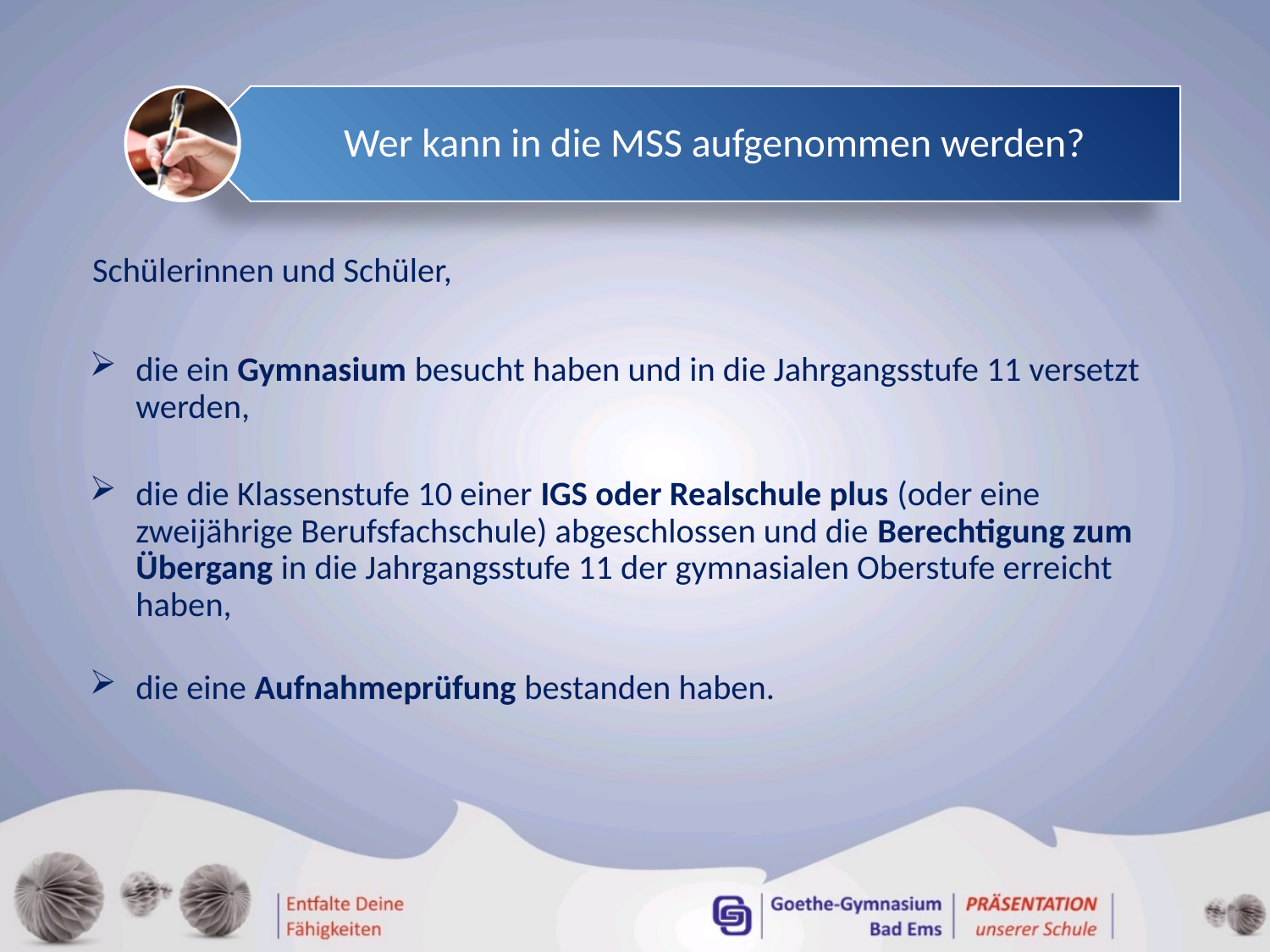

Wer kann in die MSS aufgenommen werden?
Schülerinnen und Schüler,

die ein Gymnasium besucht haben und in die Jahrgangsstufe 11 versetzt werden,

die die Klassenstufe 10 einer IGS oder Realschule plus (oder eine zweijährige Berufsfachschule) abgeschlossen und die Berechtigung zum Übergang in die Jahrgangsstufe 11 der gymnasialen Oberstufe erreicht haben,

die eine Aufnahmeprüfung bestanden haben.